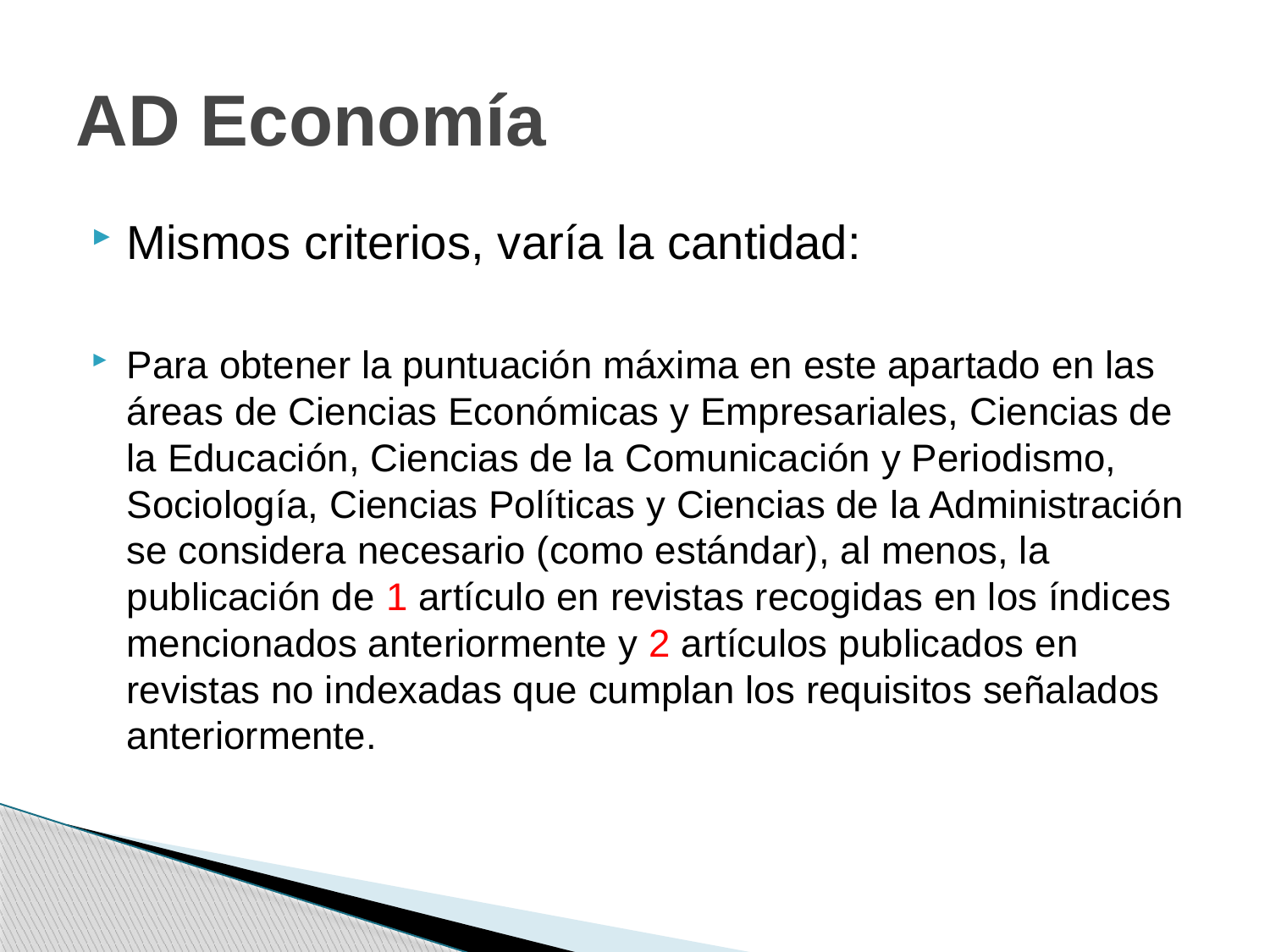

# AD Economía
Mismos criterios, varía la cantidad:

Para obtener la puntuación máxima en este apartado en las áreas de Ciencias Económicas y Empresariales, Ciencias de la Educación, Ciencias de la Comunicación y Periodismo, Sociología, Ciencias Políticas y Ciencias de la Administración se considera necesario (como estándar), al menos, la publicación de 1 artículo en revistas recogidas en los índices mencionados anteriormente y 2 artículos publicados en revistas no indexadas que cumplan los requisitos señalados anteriormente.